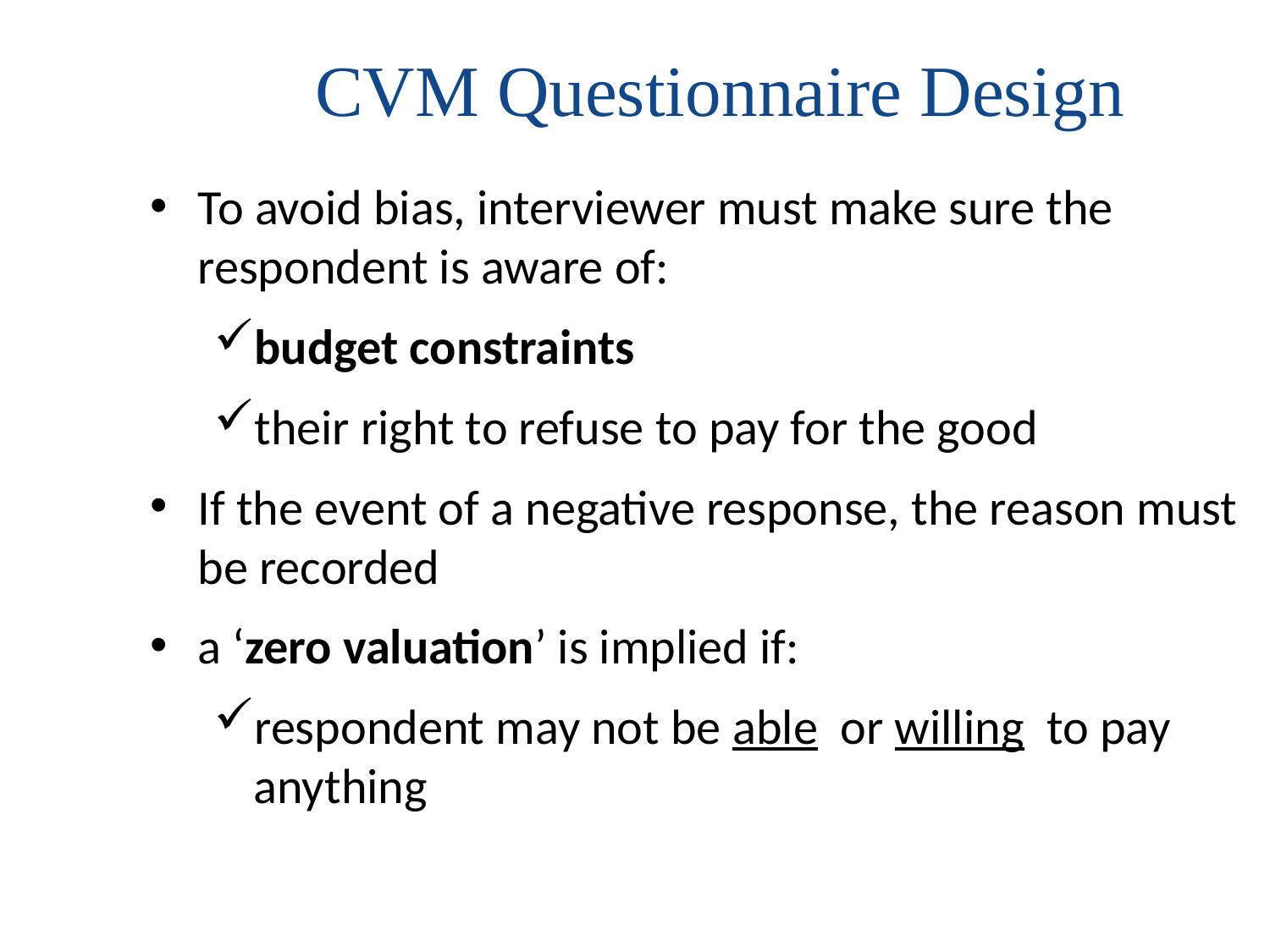

# CVM Questionnaire Design

To avoid bias, interviewer must make sure the respondent is aware of:
budget constraints
their right to refuse to pay for the good
If the event of a negative response, the reason must be recorded
a ‘zero valuation’ is implied if:
respondent may not be able  or willing  to pay anything